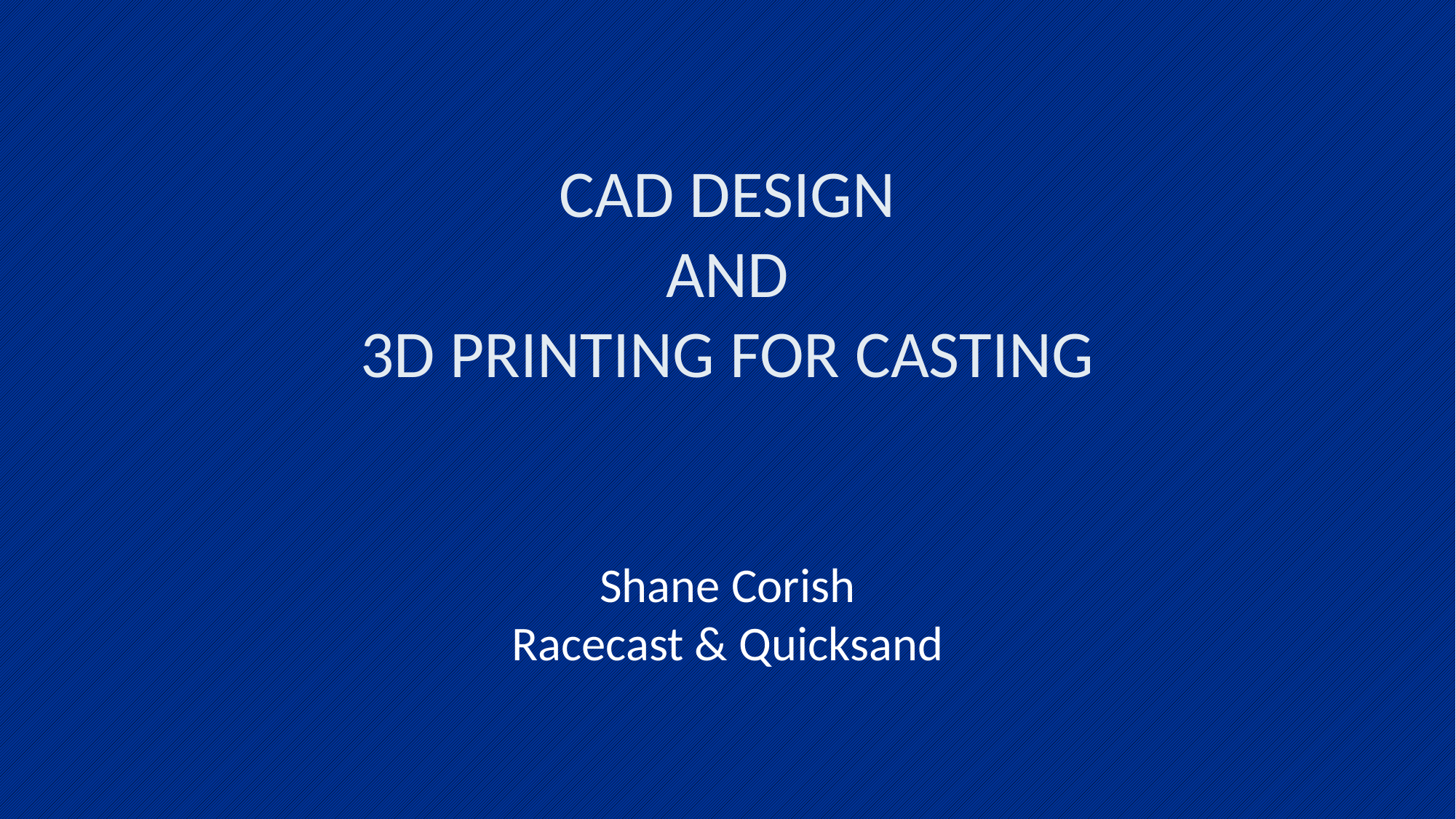

# CAD DESIGN
AND
3D PRINTING FOR CASTING
Shane Corish
Racecast & Quicksand